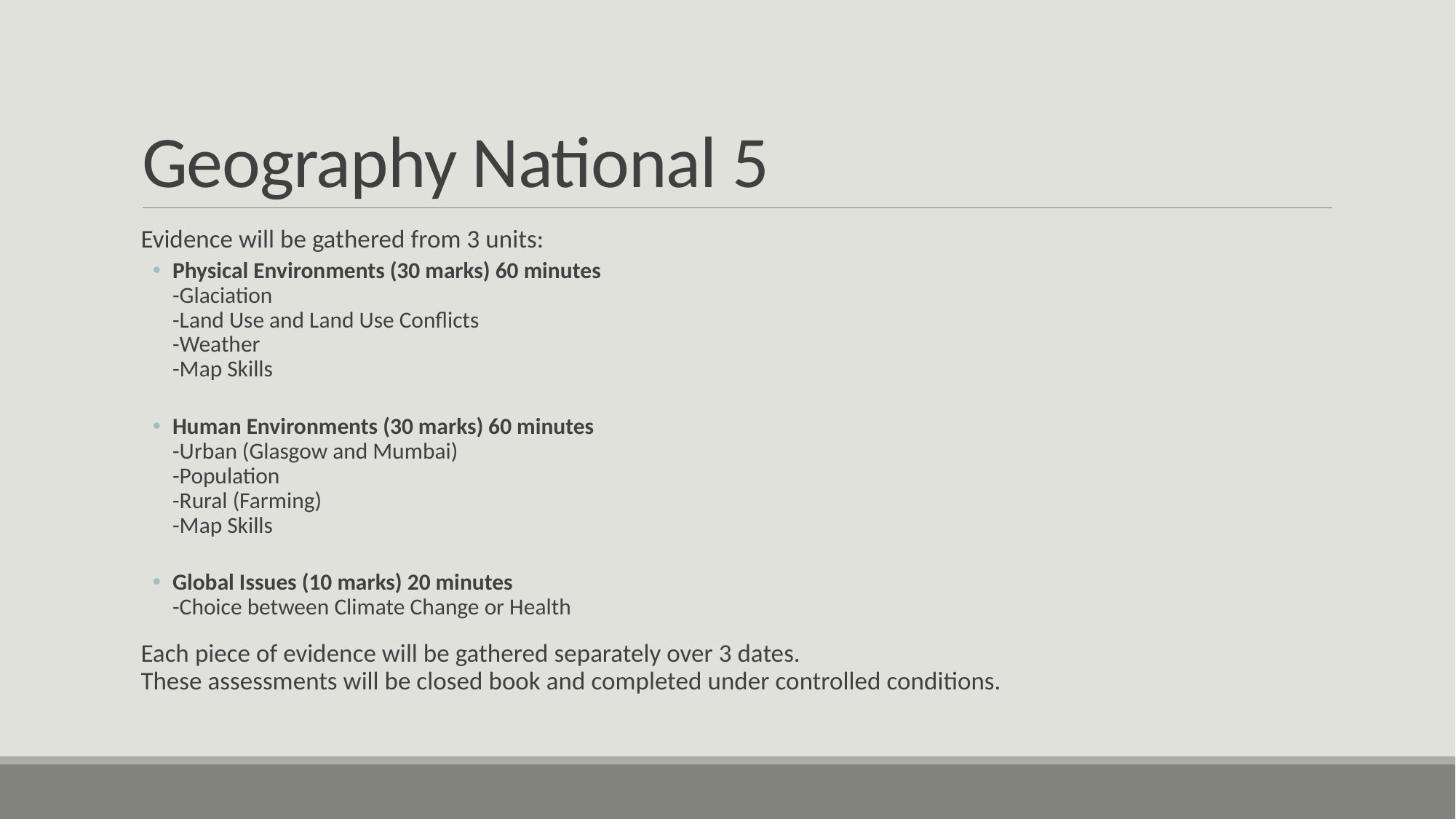

# Geography National 5
Evidence will be gathered from 3 units:
Physical Environments (30 marks) 60 minutes
-Glaciation
-Land Use and Land Use Conflicts
-Weather
-Map Skills
Human Environments (30 marks) 60 minutes
-Urban (Glasgow and Mumbai)
-Population 
-Rural (Farming)
-Map Skills
Global Issues (10 marks) 20 minutes
-Choice between Climate Change or Health
Each piece of evidence will be gathered separately over 3 dates.
These assessments will be closed book and completed under controlled conditions.